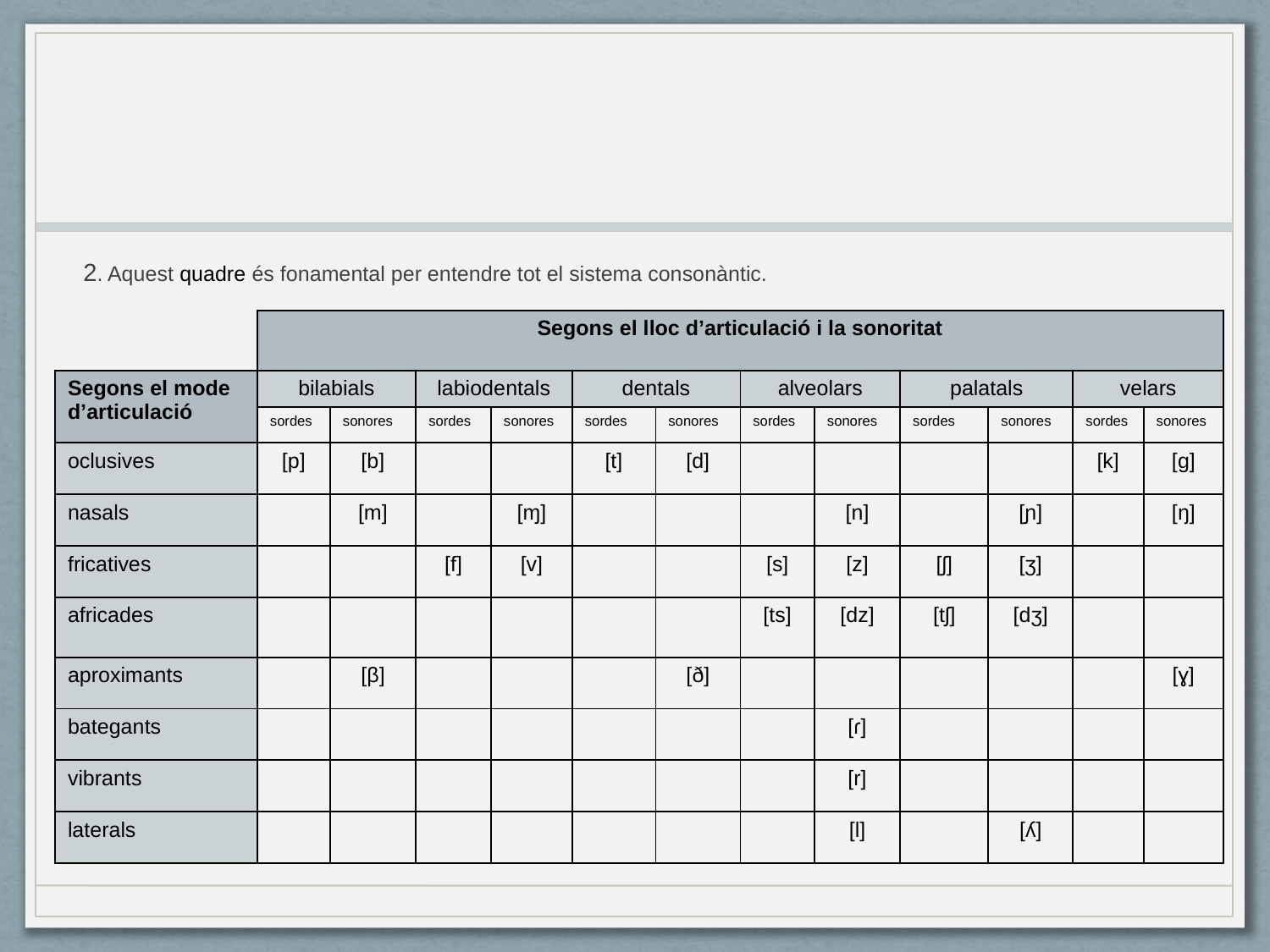

2. Aquest quadre és fonamental per entendre tot el sistema consonàntic.
|  | Segons el lloc d’articulació i la sonoritat |  |  |  |  |  |  |  |  |  |  |  |
| --- | --- | --- | --- | --- | --- | --- | --- | --- | --- | --- | --- | --- |
| Segons el mode d’articulació | bilabials |  | labiodentals |  | dentals |  | alveolars |  | palatals |  | velars |  |
|  | sordes | sonores | sordes | sonores | sordes | sonores | sordes | sonores | sordes | sonores | sordes | sonores |
| oclusives | [p] | [b] |  |  | [t] | [d] |  |  |  |  | [k] | [g] |
| nasals |  | [m] |  | [ɱ] |  |  |  | [n] |  | [ɲ] |  | [ŋ] |
| fricatives |  |  | [f] | [v] |  |  | [s] | [z] | [ʃ] | [ʒ] |  |  |
| africades |  |  |  |  |  |  | [ts] | [dz] | [tʃ] | [dʒ] |  |  |
| aproximants |  | [β] |  |  |  | [ð] |  |  |  |  |  | [ɣ] |
| bategants |  |  |  |  |  |  |  | [ɾ] |  |  |  |  |
| vibrants |  |  |  |  |  |  |  | [r] |  |  |  |  |
| laterals |  |  |  |  |  |  |  | [l] |  | [ʎ] |  |  |